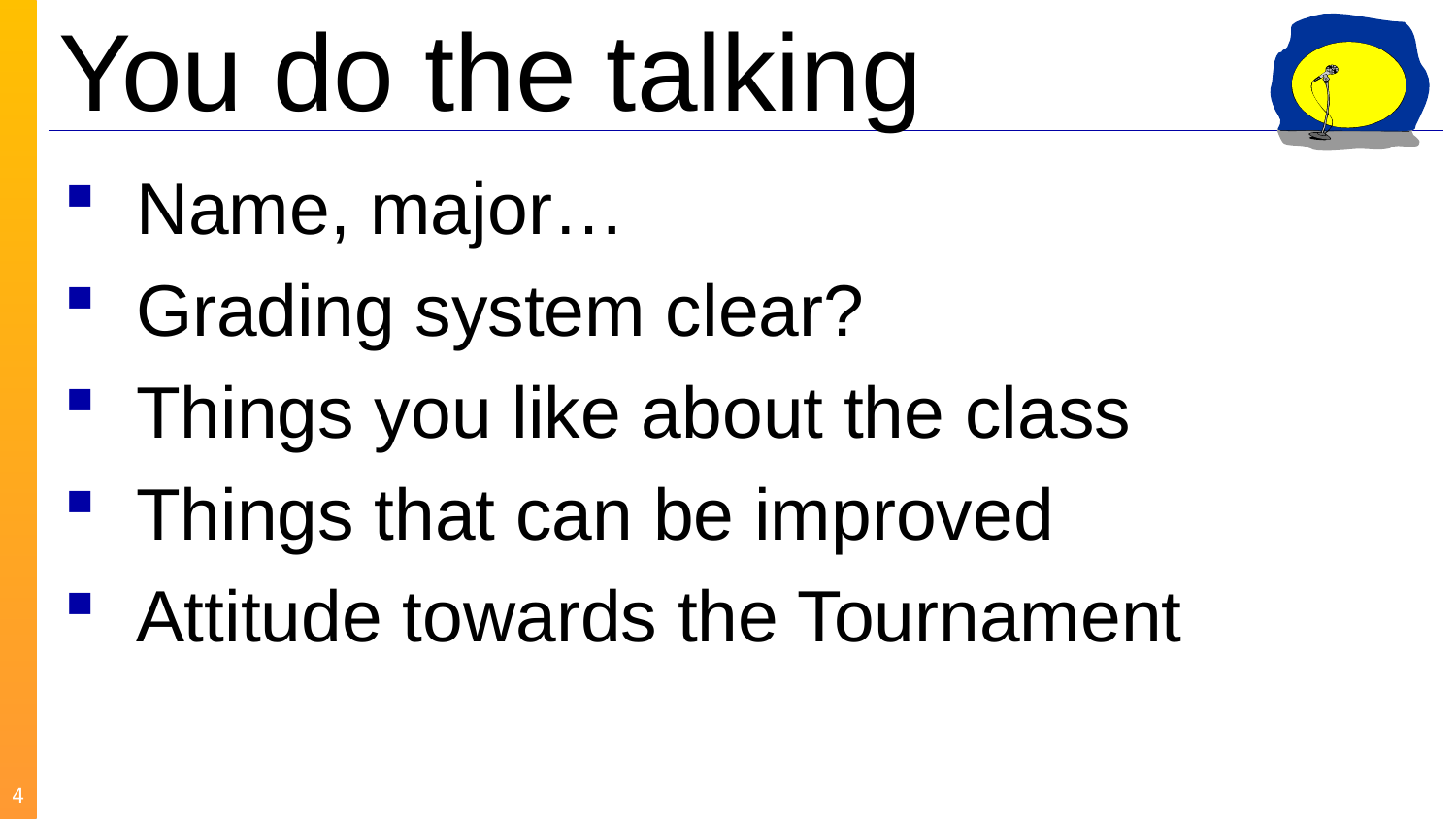

Name, major…
Grading system clear?
Things you like about the class
Things that can be improved
Attitude towards the Tournament

4